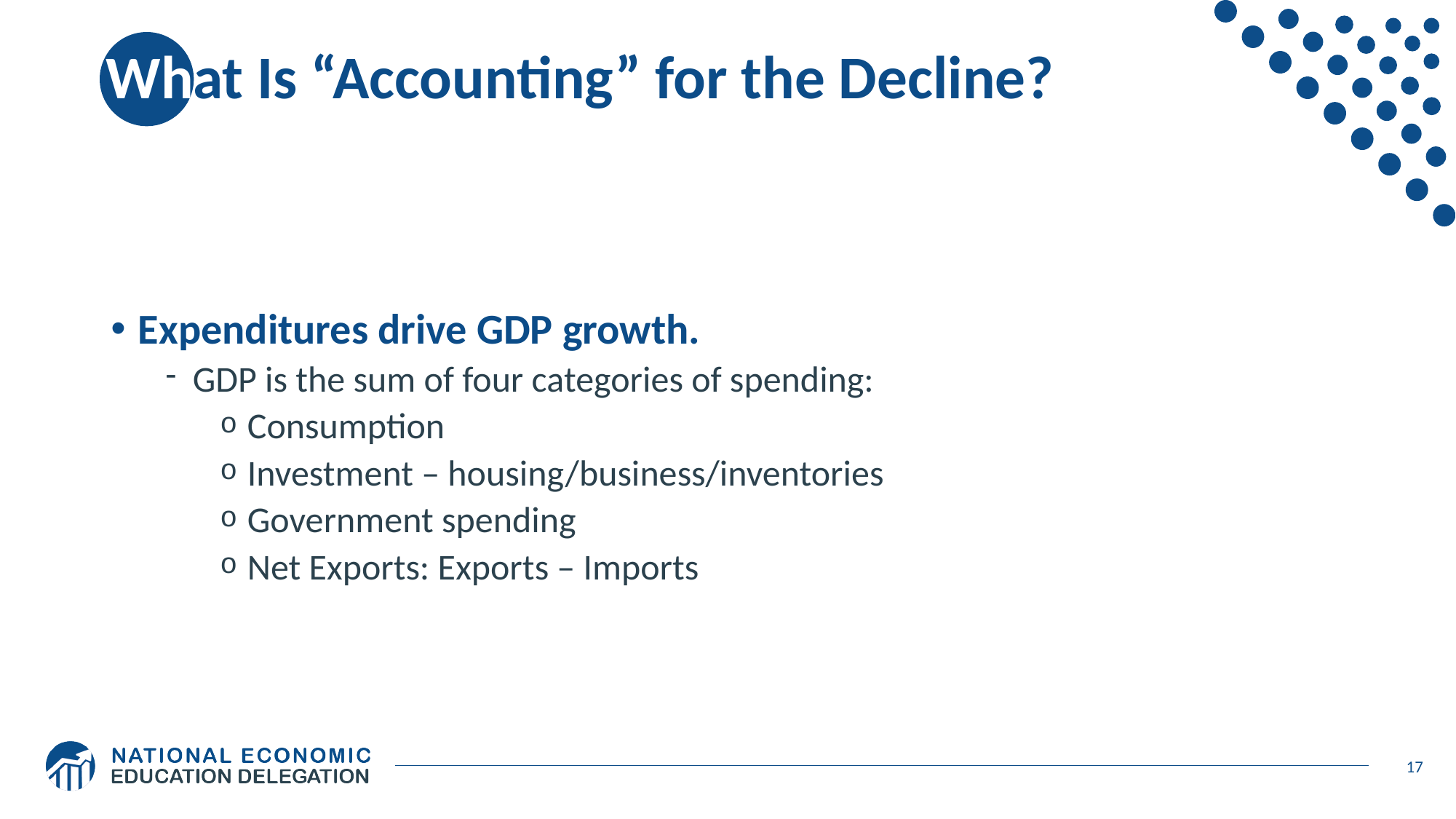

# What Is “Accounting” for the Decline?
Expenditures drive GDP growth.
GDP is the sum of four categories of spending:
Consumption
Investment – housing/business/inventories
Government spending
Net Exports: Exports – Imports
17